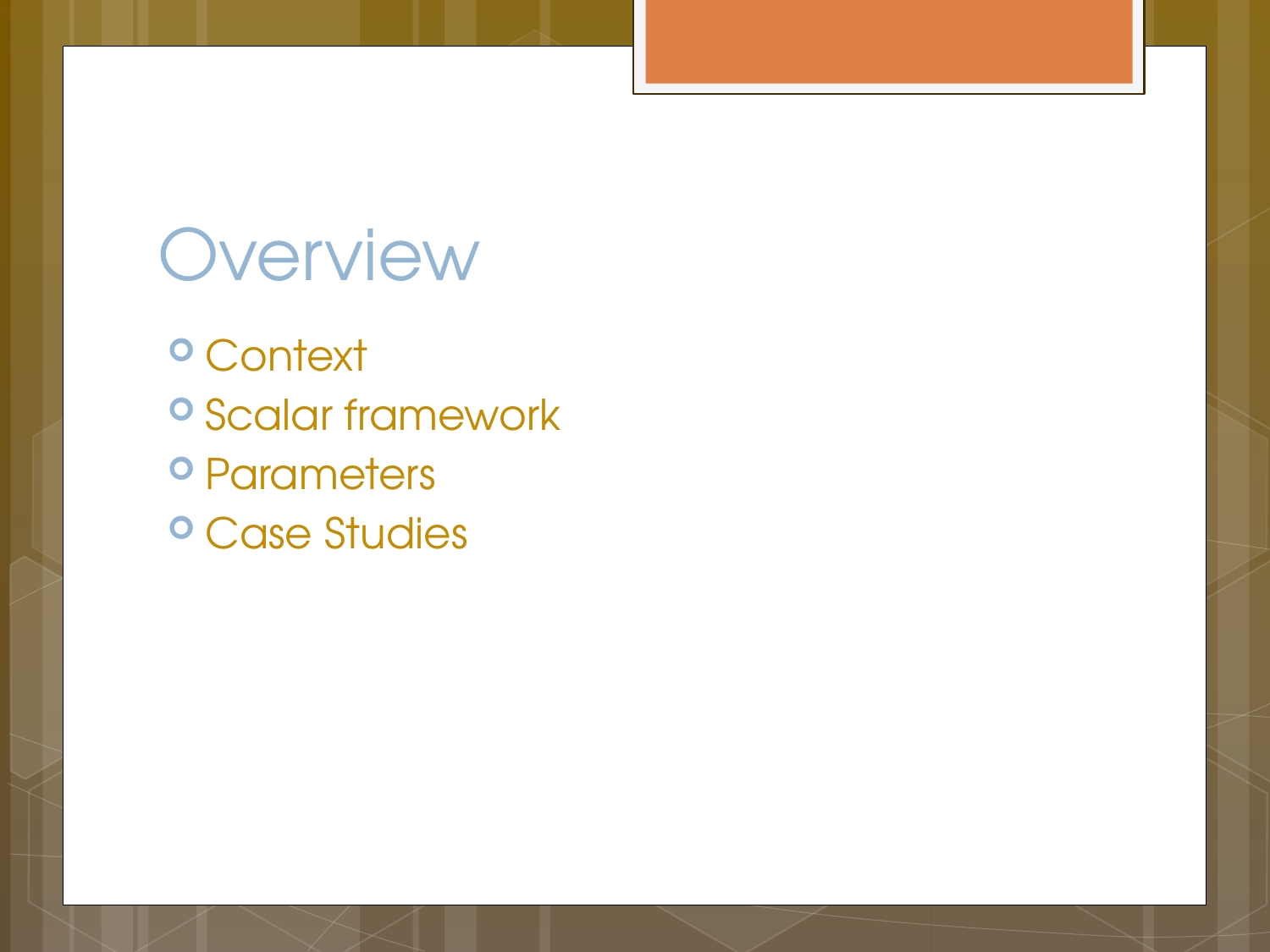

# Overview
Context
Scalar framework
Parameters
Case Studies